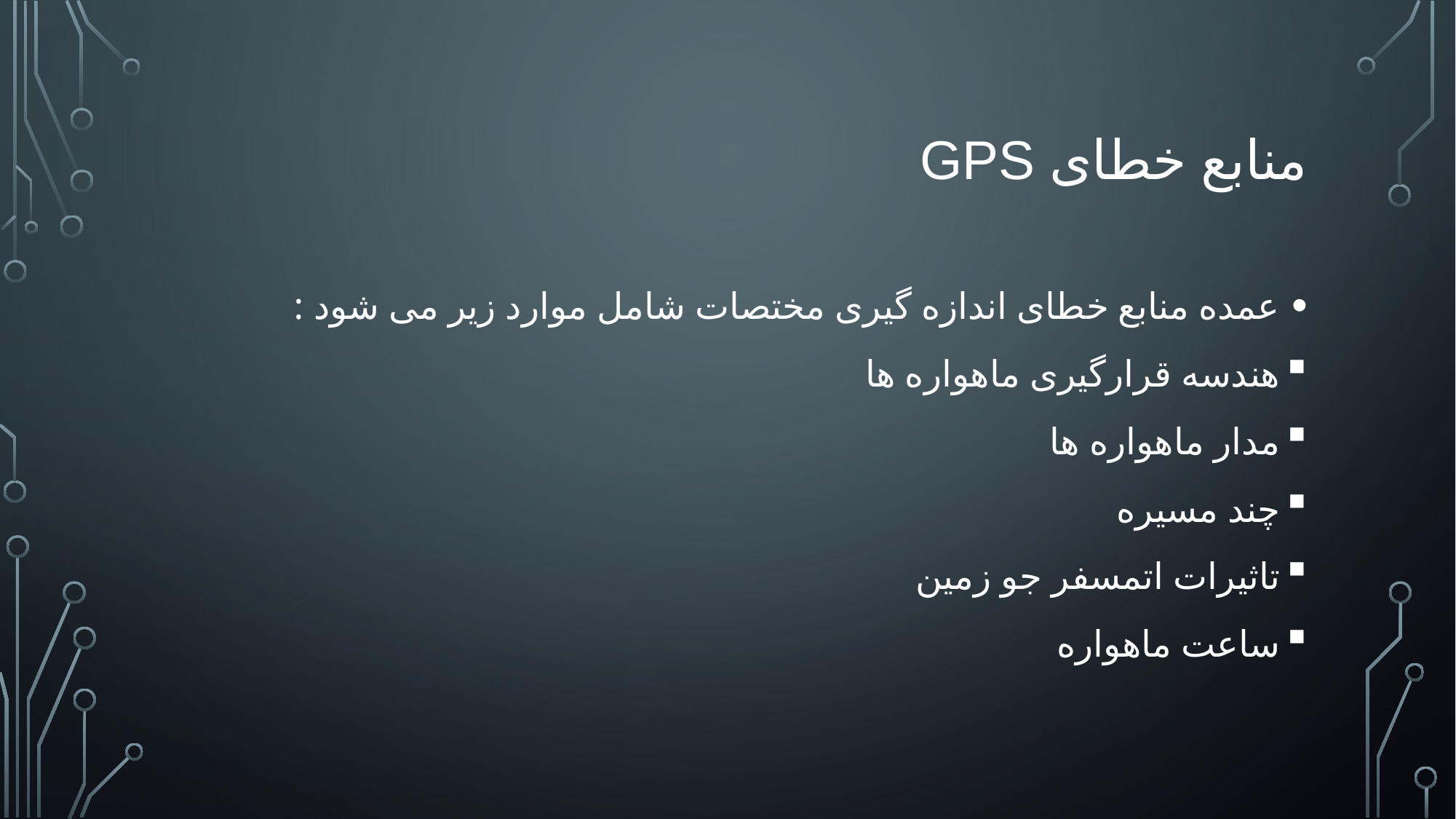

# منابع خطای GPS
عمده منابع خطای اندازه گیری مختصات شامل موارد زیر می شود :
هندسه قرارگیری ماهواره ها
مدار ماهواره ها
چند مسیره
تاثیرات اتمسفر جو زمین
ساعت ماهواره